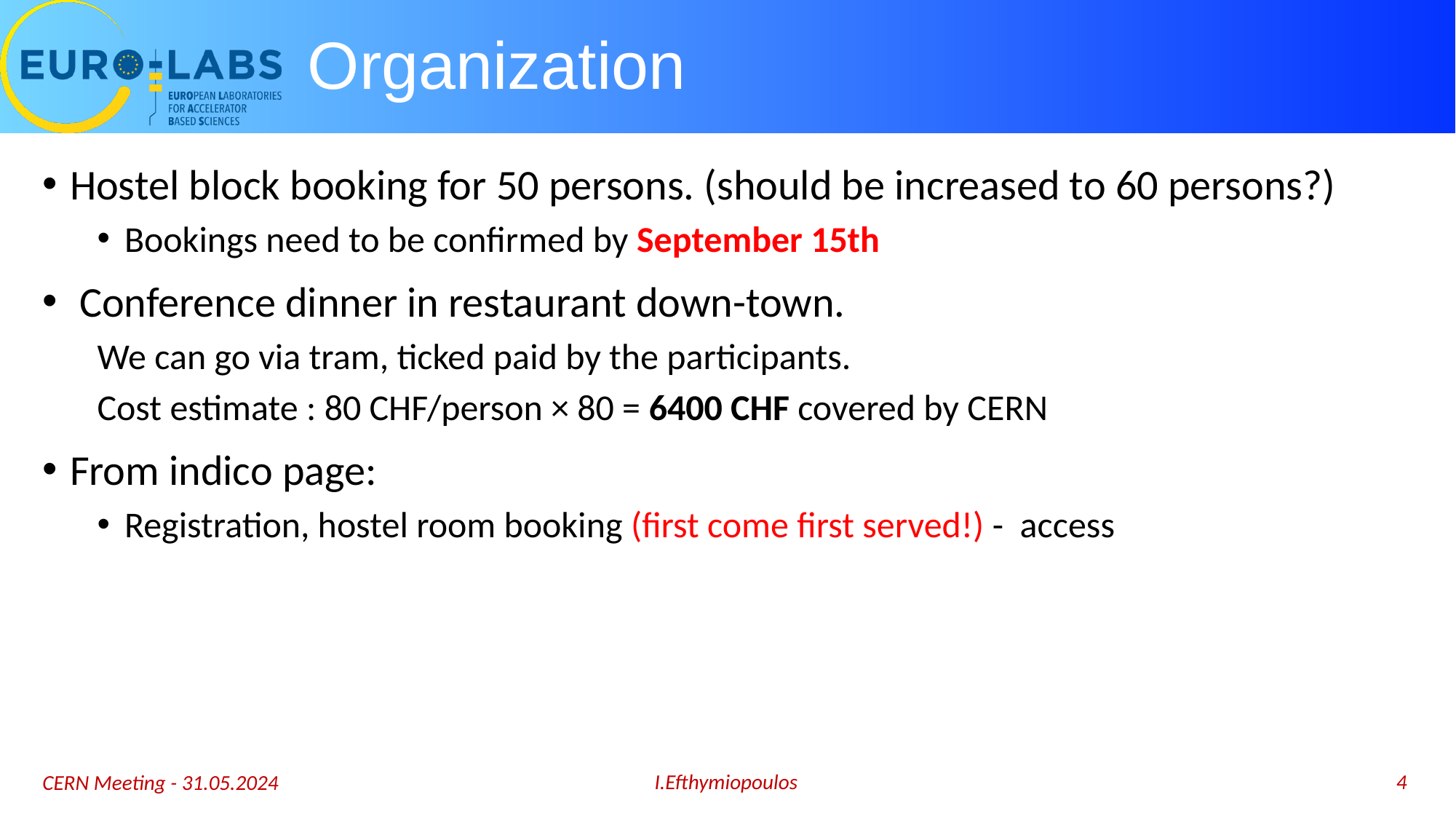

# Organization
Hostel block booking for 50 persons. (should be increased to 60 persons?)
Bookings need to be confirmed by September 15th
 Conference dinner in restaurant down-town.
We can go via tram, ticked paid by the participants.
Cost estimate : 80 CHF/person × 80 = 6400 CHF covered by CERN
From indico page:
Registration, hostel room booking (first come first served!) -  access

I.Efthymiopoulos
4
CERN Meeting - 31.05.2024